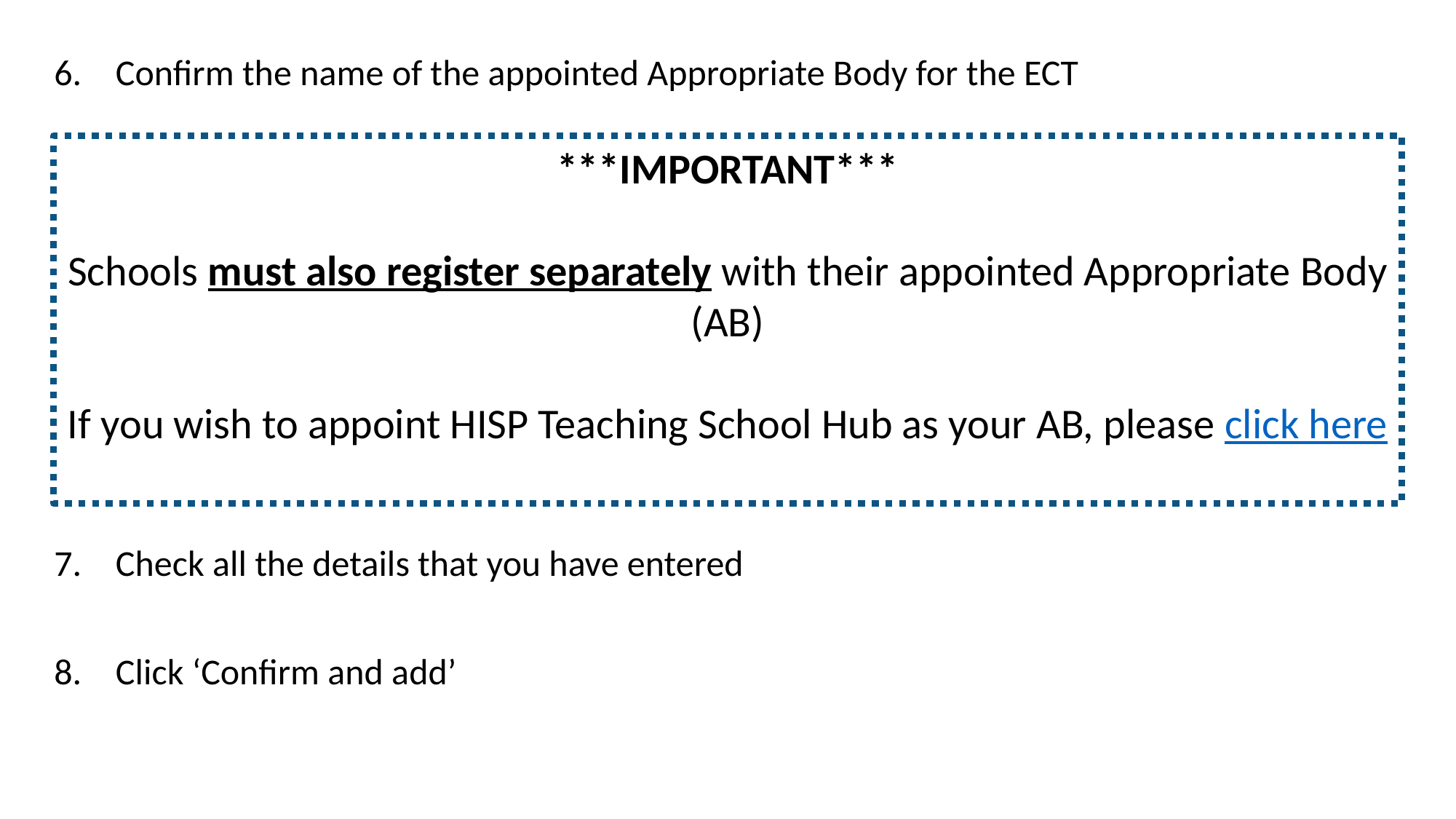

Confirm the name of the appointed Appropriate Body for the ECT

Check all the details that you have entered

Click ‘Confirm and add’

***IMPORTANT***

Schools must also register separately with their appointed Appropriate Body (AB)

If you wish to appoint HISP Teaching School Hub as your AB, please click here